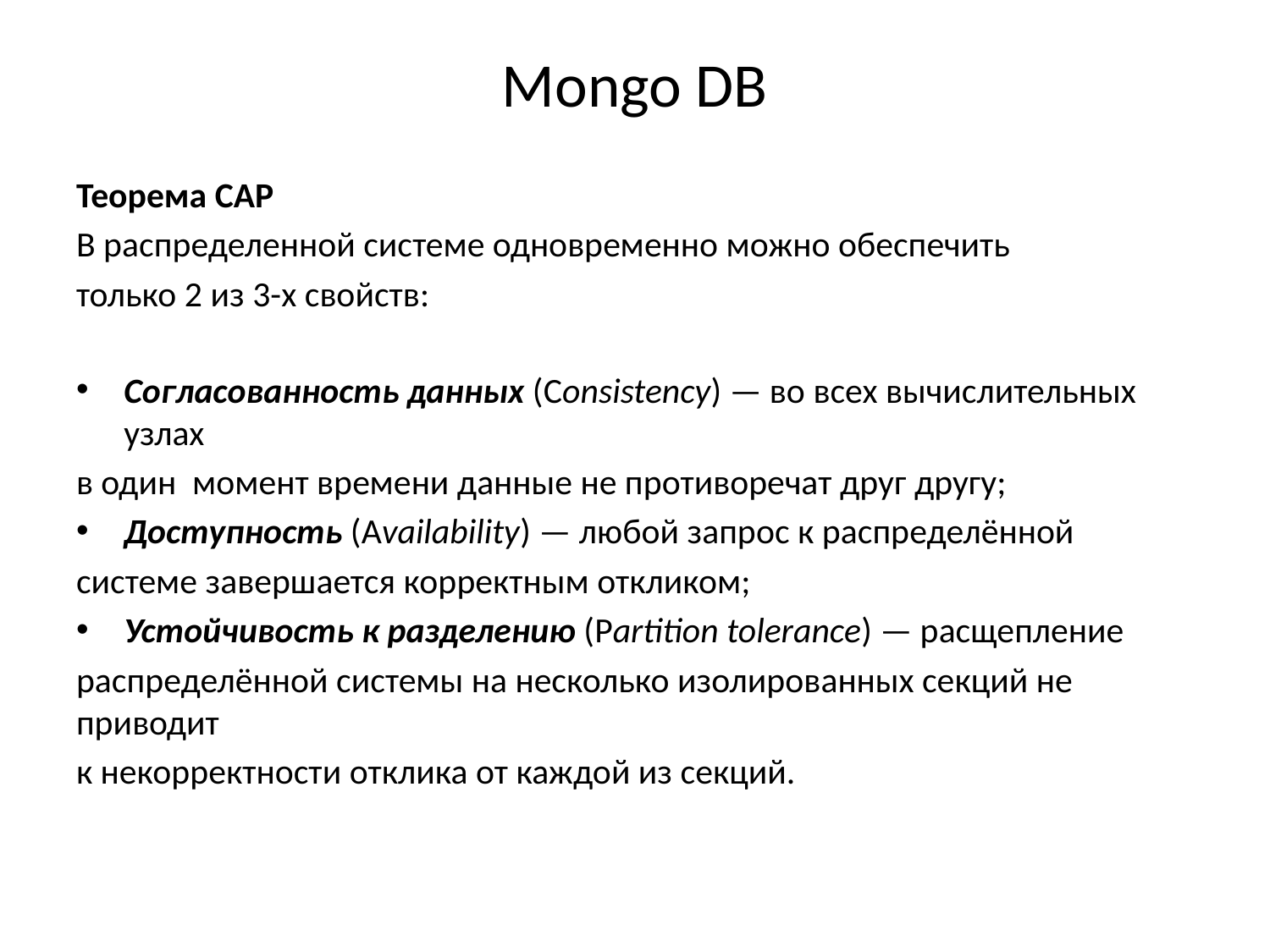

# Mongo DB
Теорема CAP
В распределенной системе одновременно можно обеспечить
только 2 из 3-х свойств:

Согласованность данных (Consistency) — во всех вычислительных узлах
в один  момент времени данные не противоречат друг другу;
Доступность (Availability) — любой запрос к распределённой
системе завершается корректным откликом;
Устойчивость к разделению (Partition tolerance) — расщепление
распределённой системы на несколько изолированных секций не приводит
к некорректности отклика от каждой из секций.